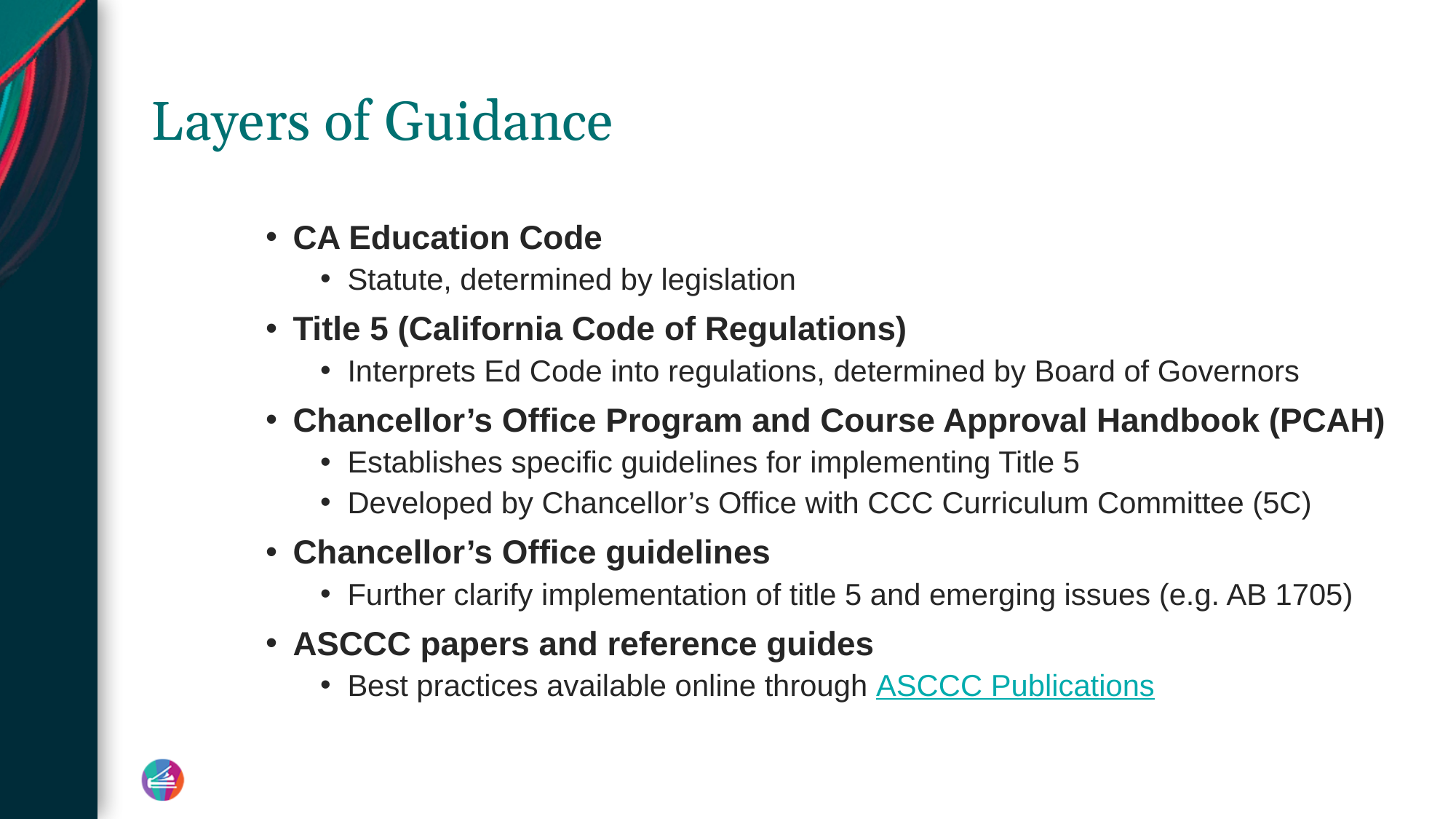

# Layers of Guidance
CA Education Code
Statute, determined by legislation
Title 5 (California Code of Regulations)
Interprets Ed Code into regulations, determined by Board of Governors
Chancellor’s Office Program and Course Approval Handbook (PCAH)
Establishes specific guidelines for implementing Title 5
Developed by Chancellor’s Office with CCC Curriculum Committee (5C)
Chancellor’s Office guidelines
Further clarify implementation of title 5 and emerging issues (e.g. AB 1705)
ASCCC papers and reference guides
Best practices available online through ASCCC Publications